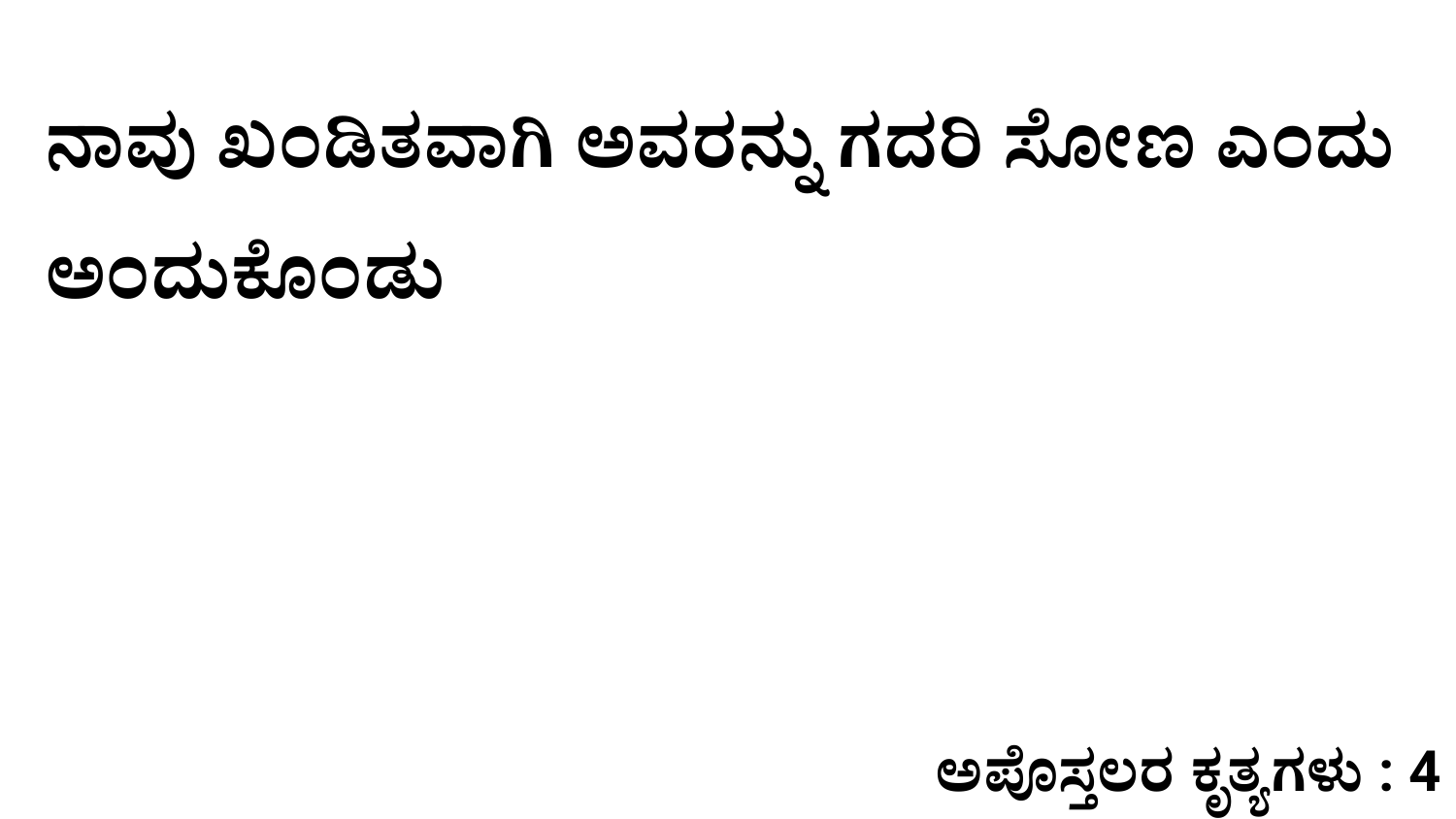

ನಾವು ಖಂಡಿತವಾಗಿ ಅವರನ್ನು ಗದರಿ ಸೋಣ ಎಂದು ಅಂದುಕೊಂಡು
ಅಪೊಸ್ತಲರ ಕೃತ್ಯಗಳು : 4